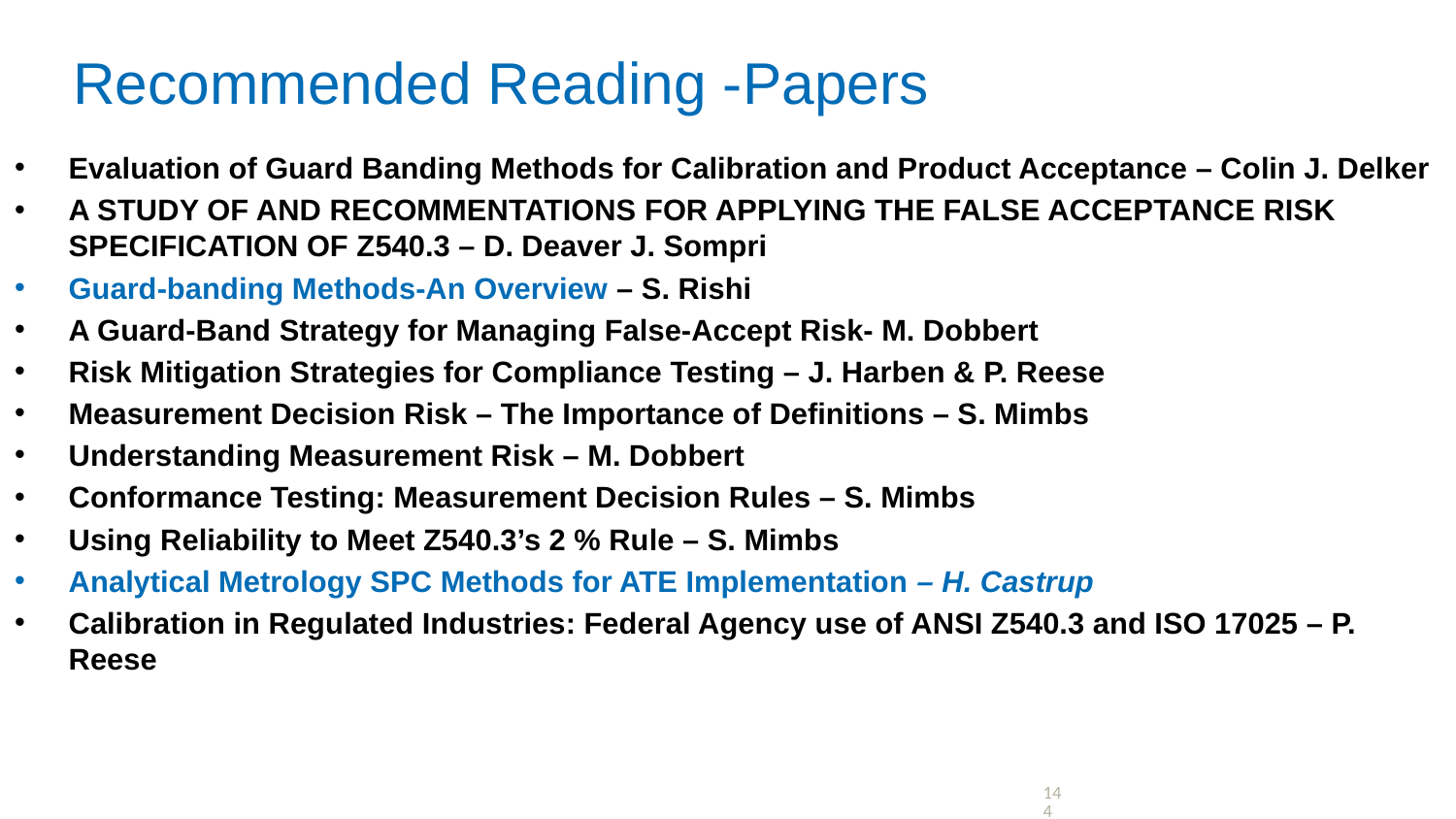

# Recommended Reading -Papers
Evaluation of Guard Banding Methods for Calibration and Product Acceptance – Colin J. Delker
A STUDY OF AND RECOMMENTATIONS FOR APPLYING THE FALSE ACCEPTANCE RISK SPECIFICATION OF Z540.3 – D. Deaver J. Sompri
Guard-banding Methods-An Overview – S. Rishi
A Guard-Band Strategy for Managing False-Accept Risk- M. Dobbert
Risk Mitigation Strategies for Compliance Testing – J. Harben & P. Reese
Measurement Decision Risk – The Importance of Definitions – S. Mimbs
Understanding Measurement Risk – M. Dobbert
Conformance Testing: Measurement Decision Rules – S. Mimbs
Using Reliability to Meet Z540.3’s 2 % Rule – S. Mimbs
Analytical Metrology SPC Methods for ATE Implementation – H. Castrup
Calibration in Regulated Industries: Federal Agency use of ANSI Z540.3 and ISO 17025 – P. Reese

144